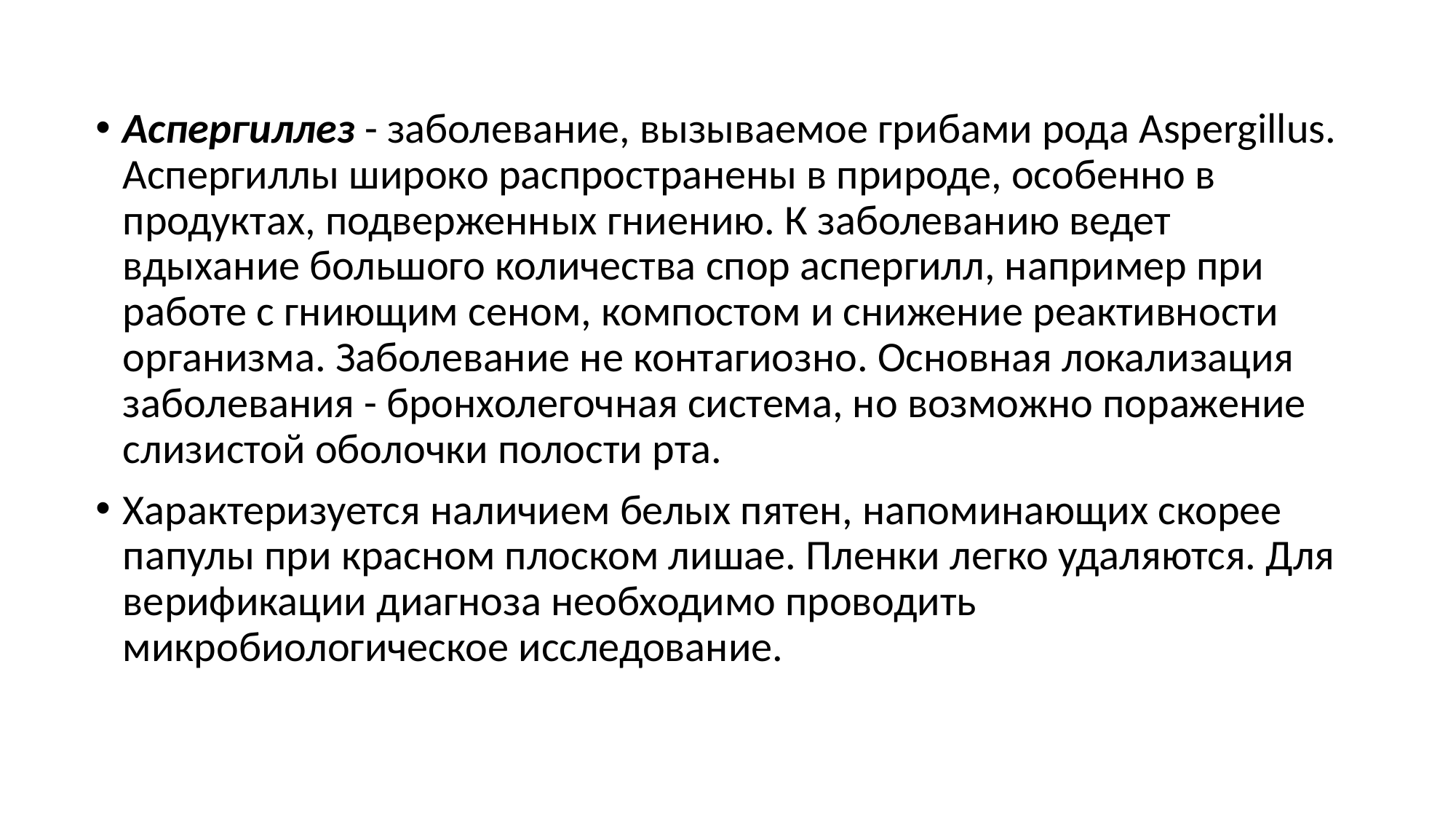

Аспергиллез - заболевание, вызываемое грибами рода Aspergillus.
Аспергиллы широко распространены в природе, особенно в продуктах, подверженных гниению. К заболеванию ведет вдыхание большого количества спор аспергилл, например при работе с гниющим сеном, компостом и снижение реактивности организма. Заболевание не контагиозно. Основная локализация заболевания - бронхолегочная система, но возможно поражение слизистой оболочки полости рта.
Характеризуется наличием белых пятен, напоминающих скорее папулы при красном плоском лишае. Пленки легко удаляются. Для верификации диагноза необходимо проводить микробиологическое исследование.